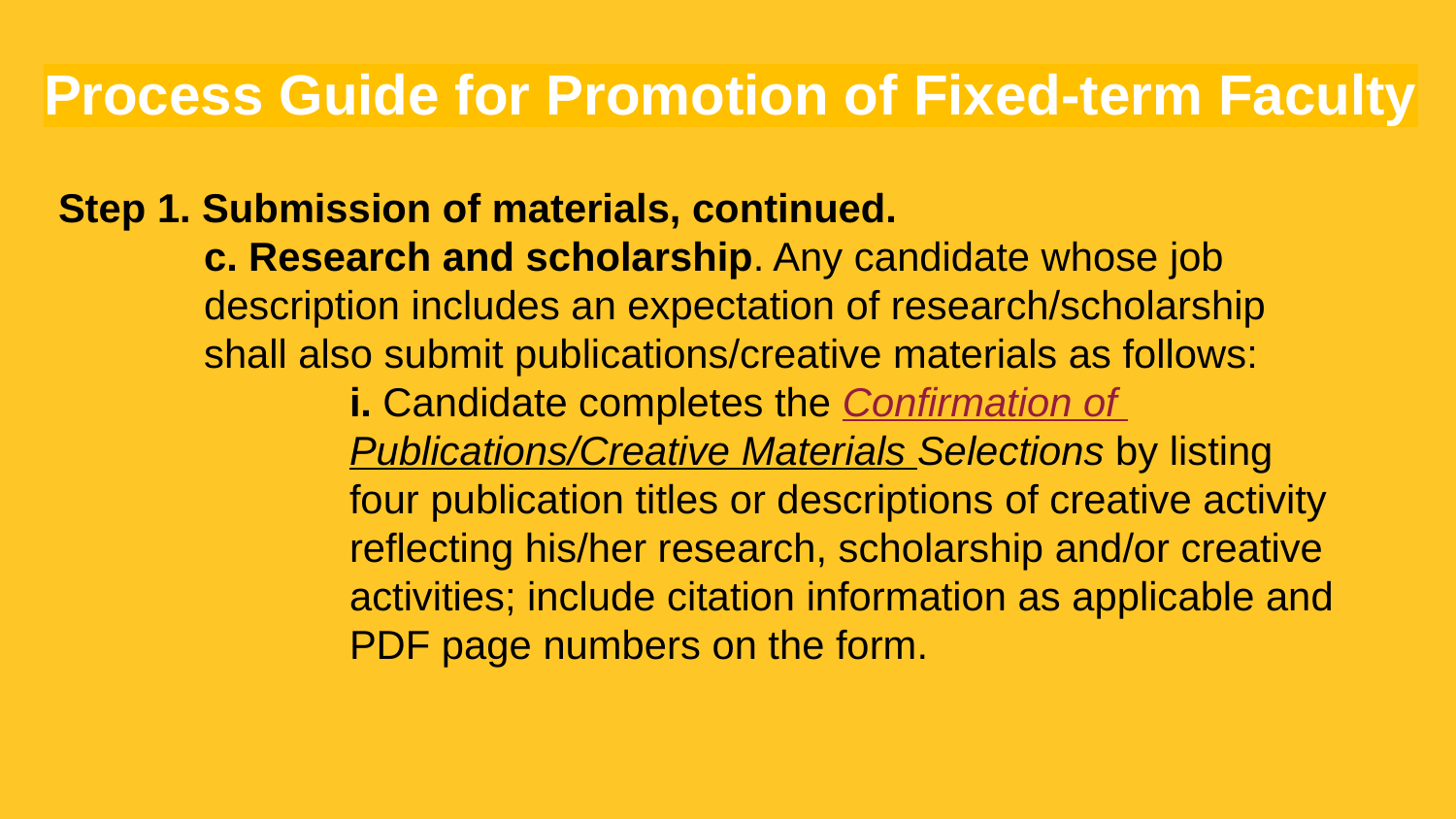

# Process Guide for Promotion of Fixed-term Faculty
Step 1. Submission of materials, continued.
	c. Research and scholarship. Any candidate whose job 	description includes an expectation of research/scholarship 	shall also submit publications/creative materials as follows:
		i. Candidate completes the Confirmation of 			Publications/Creative Materials Selections by listing 		four publication titles or descriptions of creative activity 		reflecting his/her research, scholarship and/or creative 		activities; include citation information as applicable and 		PDF page numbers on the form.